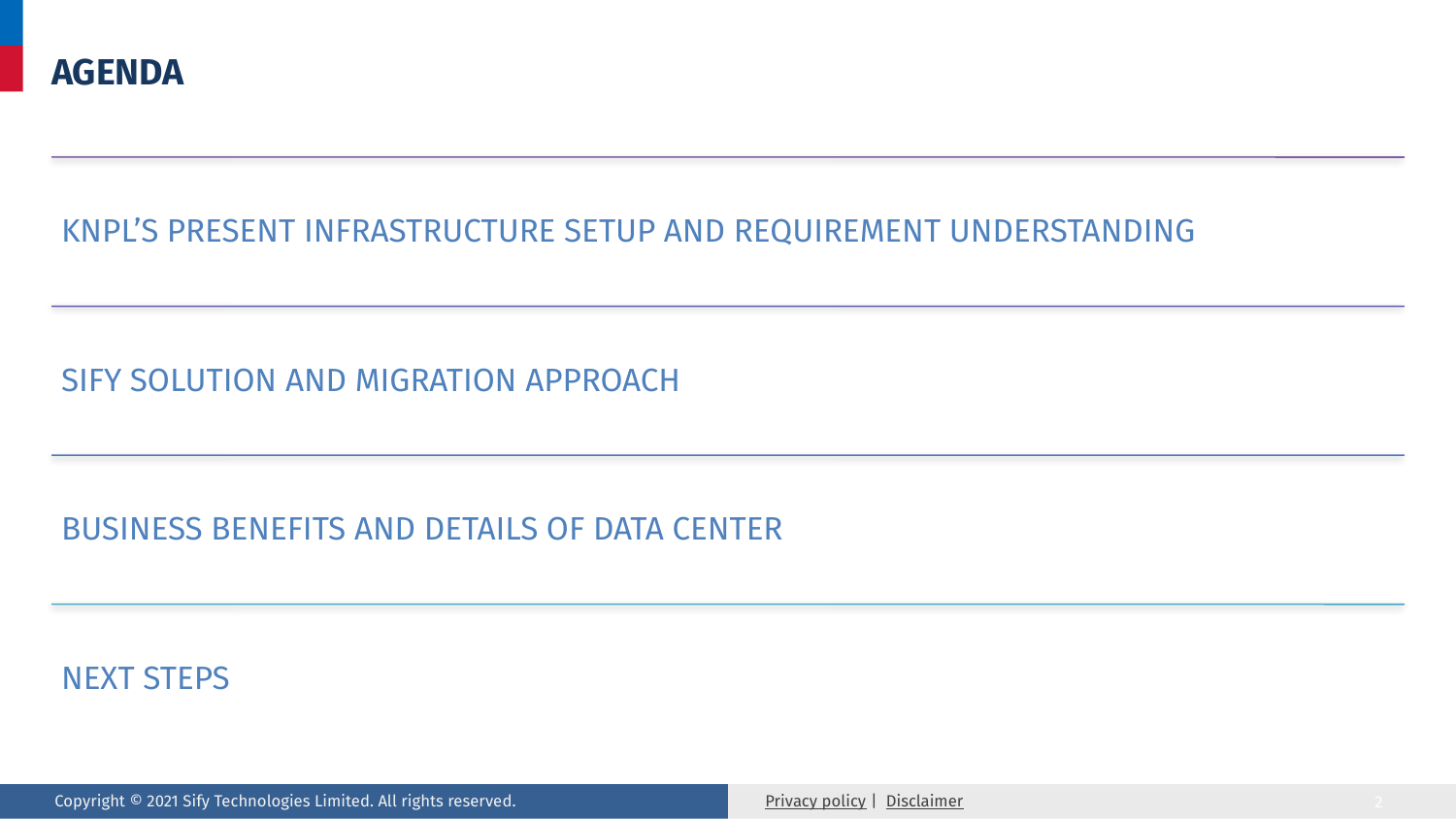

# AGENDA

KNPL’s present Infrastructure Setup and Requirement Understanding

Sify Solution and Migration Approach

Business Benefits and Details of Data Center

Next Steps
2